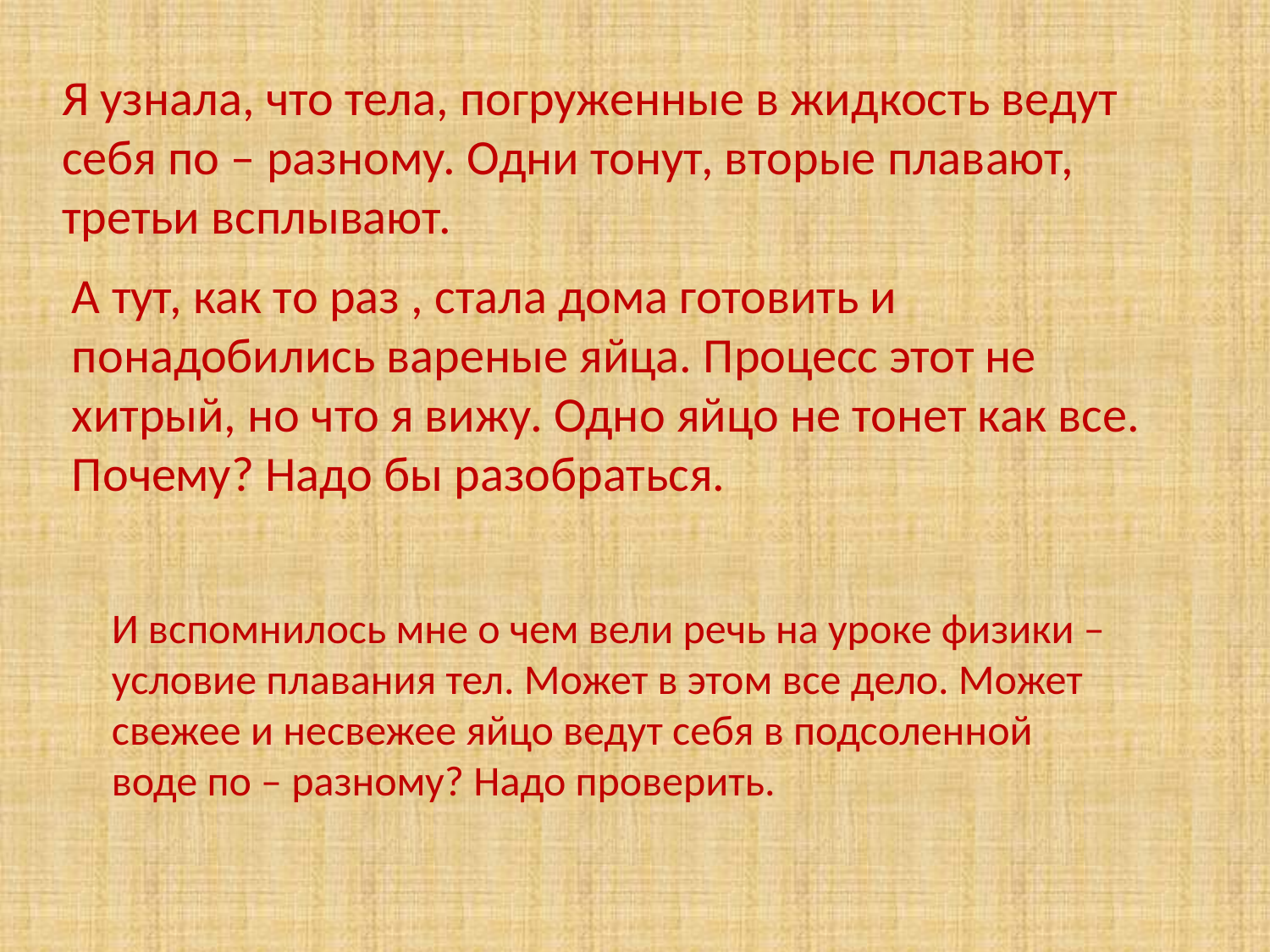

Я узнала, что тела, погруженные в жидкость ведут себя по – разному. Одни тонут, вторые плавают, третьи всплывают.
А тут, как то раз , стала дома готовить и понадобились вареные яйца. Процесс этот не хитрый, но что я вижу. Одно яйцо не тонет как все. Почему? Надо бы разобраться.
И вспомнилось мне о чем вели речь на уроке физики – условие плавания тел. Может в этом все дело. Может свежее и несвежее яйцо ведут себя в подсоленной воде по – разному? Надо проверить.